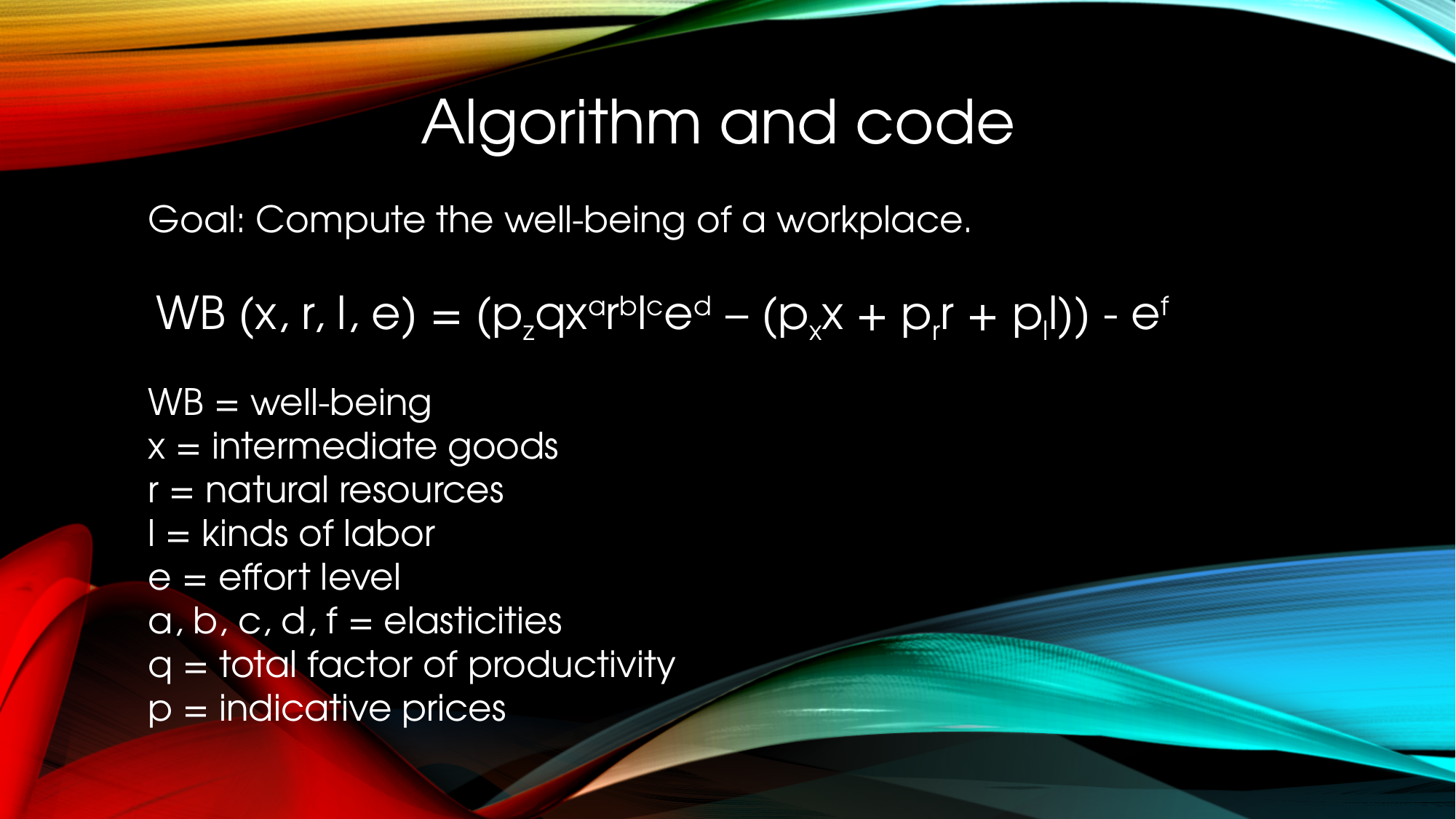

Algorithm and code
Goal: Compute the well-being of a workplace.

WB (x, r, l, e) = (pzqxarblced  – (pxx + prr + pll)) - ef

WB = well-being
x = intermediate goods
r = natural resources
l = kinds of labor
e = effort level
a, b, c, d, f = elasticities
q = total factor of productivity
p = indicative prices